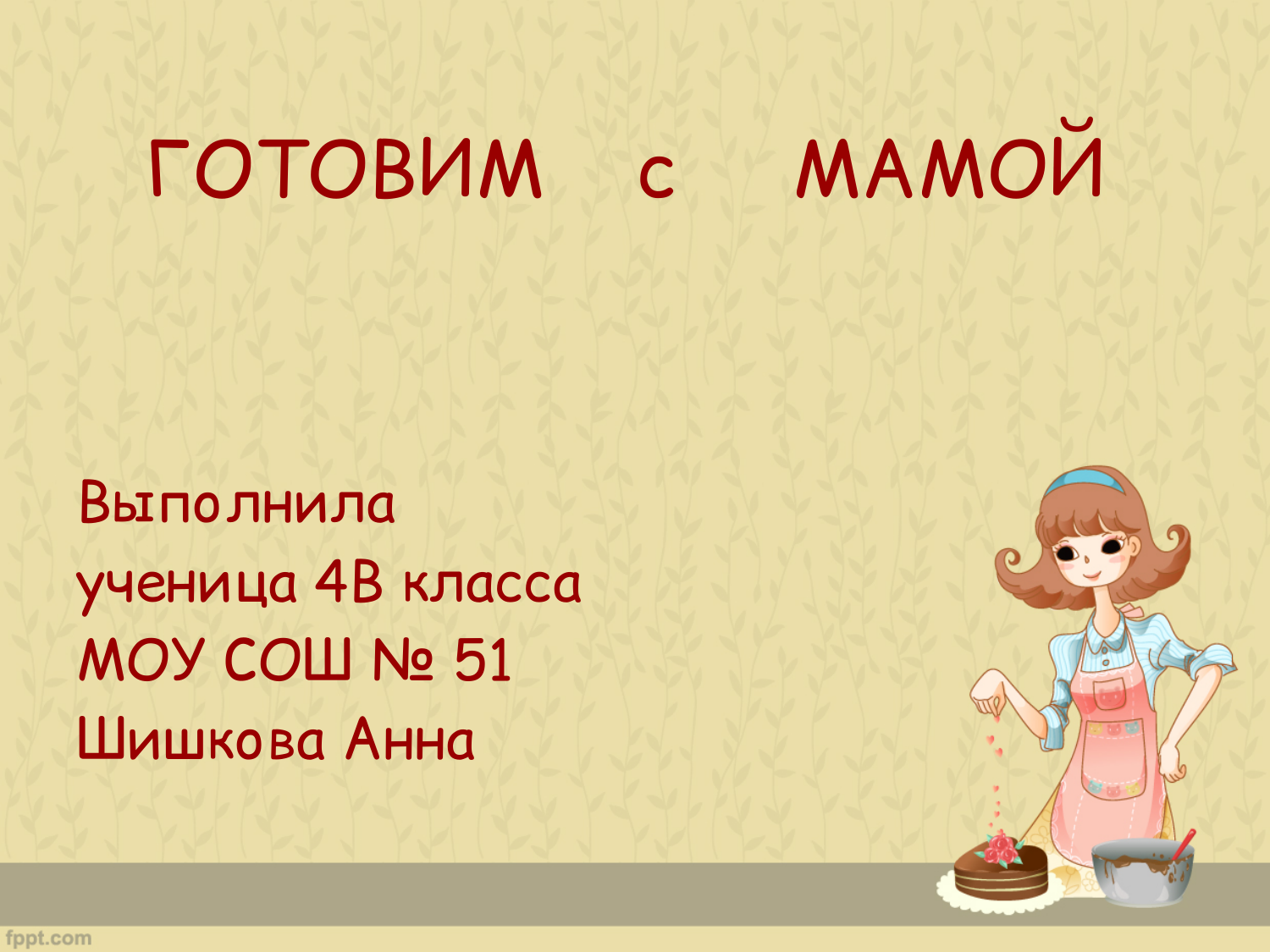

# ГОТОВИМ    с     МАМОЙ

Выполнила
ученица 4В класса
МОУ СОШ № 51
Шишкова Анна